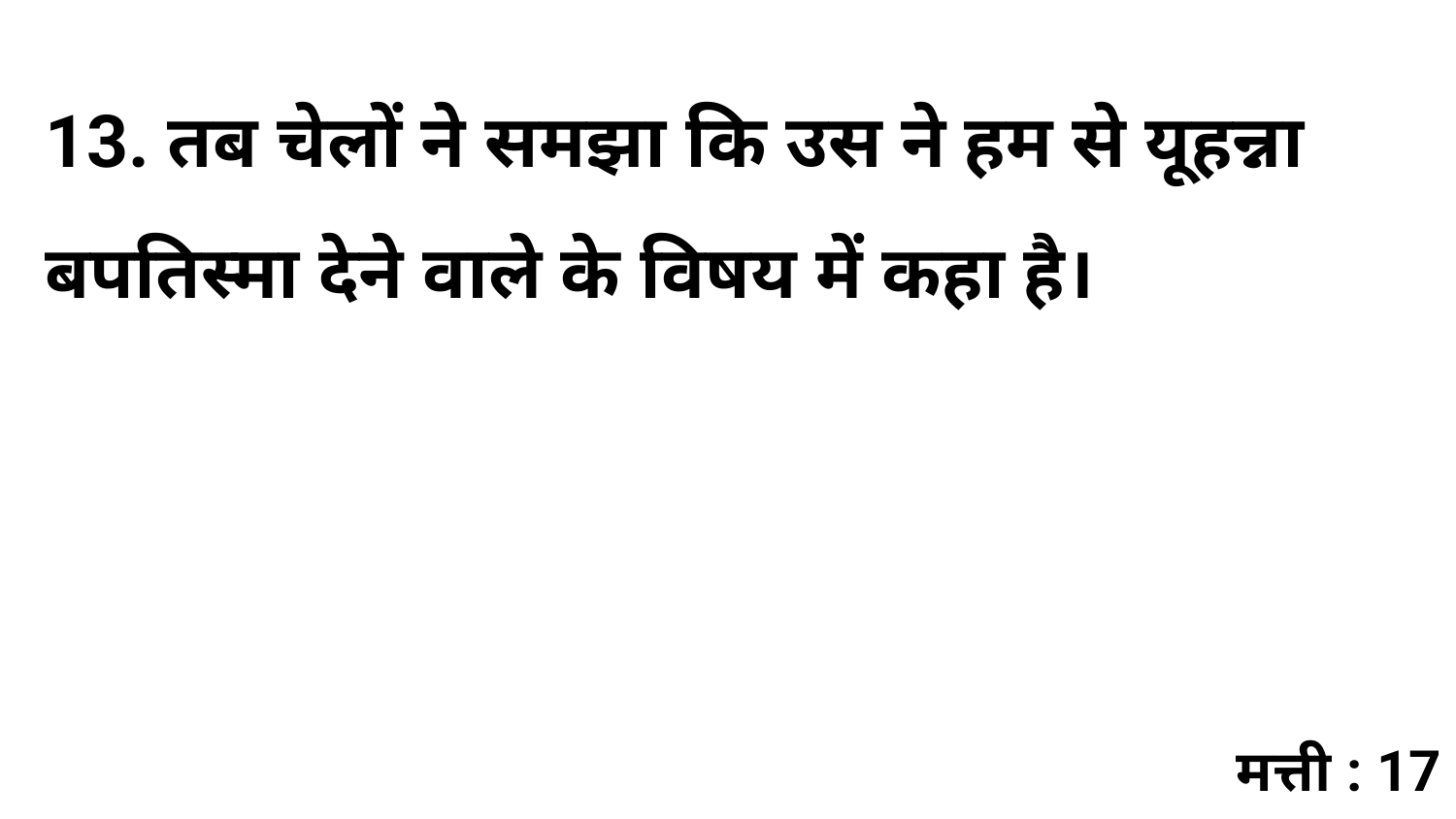

13. तब चेलों ने समझा कि उस ने हम से यूहन्ना बपतिस्मा देने वाले के विषय में कहा है।
मत्ती : 17